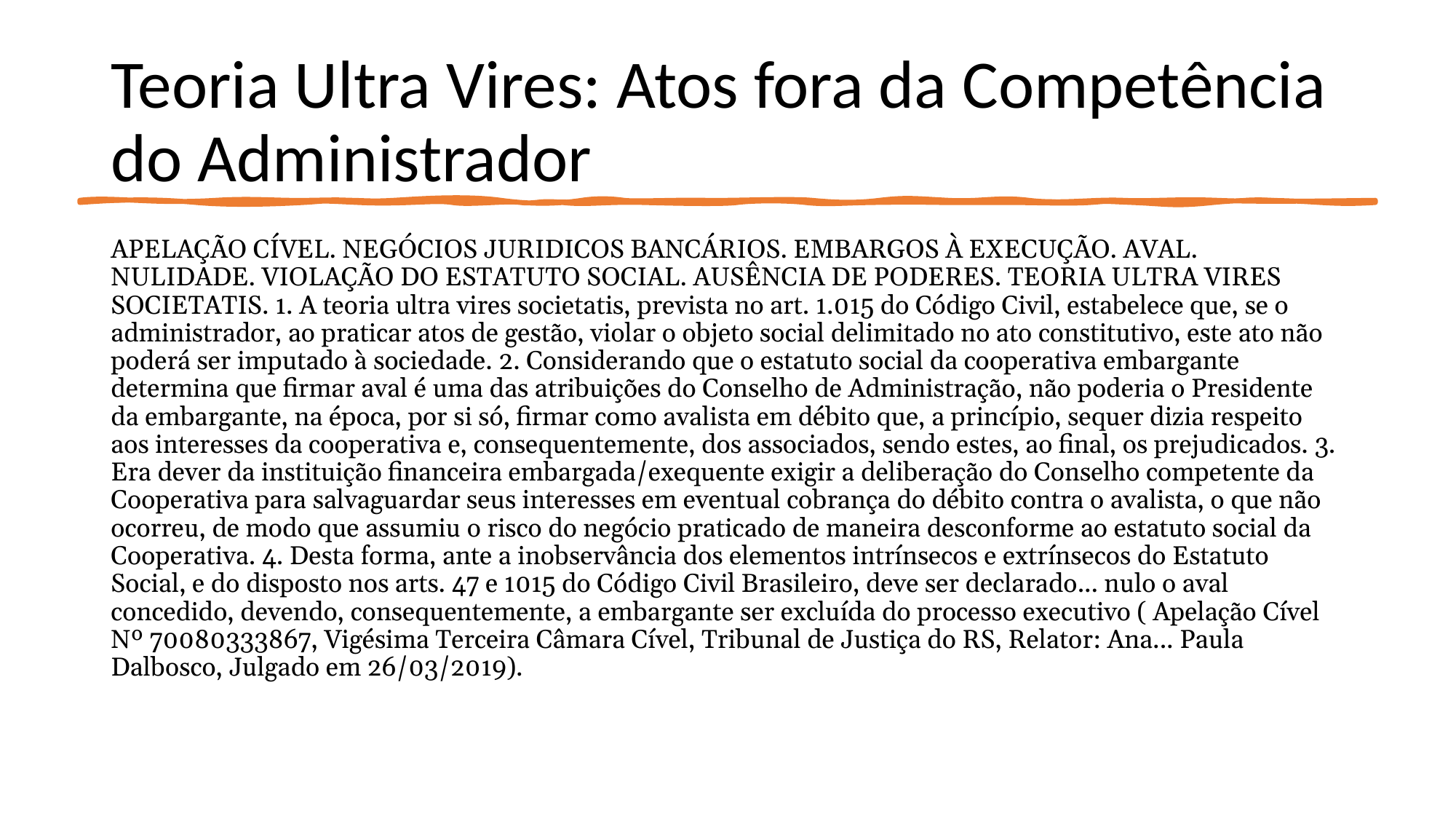

# Teoria Ultra Vires: Atos fora da Competência do Administrador

APELAÇÃO CÍVEL. NEGÓCIOS JURIDICOS BANCÁRIOS. EMBARGOS À EXECUÇÃO. AVAL. NULIDADE. VIOLAÇÃO DO ESTATUTO SOCIAL. AUSÊNCIA DE PODERES. TEORIA ULTRA VIRES SOCIETATIS. 1. A teoria ultra vires societatis, prevista no art. 1.015 do Código Civil, estabelece que, se o administrador, ao praticar atos de gestão, violar o objeto social delimitado no ato constitutivo, este ato não poderá ser imputado à sociedade. 2. Considerando que o estatuto social da cooperativa embargante determina que firmar aval é uma das atribuições do Conselho de Administração, não poderia o Presidente da embargante, na época, por si só, firmar como avalista em débito que, a princípio, sequer dizia respeito aos interesses da cooperativa e, consequentemente, dos associados, sendo estes, ao final, os prejudicados. 3. Era dever da instituição financeira embargada/exequente exigir a deliberação do Conselho competente da Cooperativa para salvaguardar seus interesses em eventual cobrança do débito contra o avalista, o que não ocorreu, de modo que assumiu o risco do negócio praticado de maneira desconforme ao estatuto social da Cooperativa. 4. Desta forma, ante a inobservância dos elementos intrínsecos e extrínsecos do Estatuto Social, e do disposto nos arts. 47 e 1015 do Código Civil Brasileiro, deve ser declarado... nulo o aval concedido, devendo, consequentemente, a embargante ser excluída do processo executivo ( Apelação Cível Nº 70080333867, Vigésima Terceira Câmara Cível, Tribunal de Justiça do RS, Relator: Ana... Paula Dalbosco, Julgado em 26/03/2019).